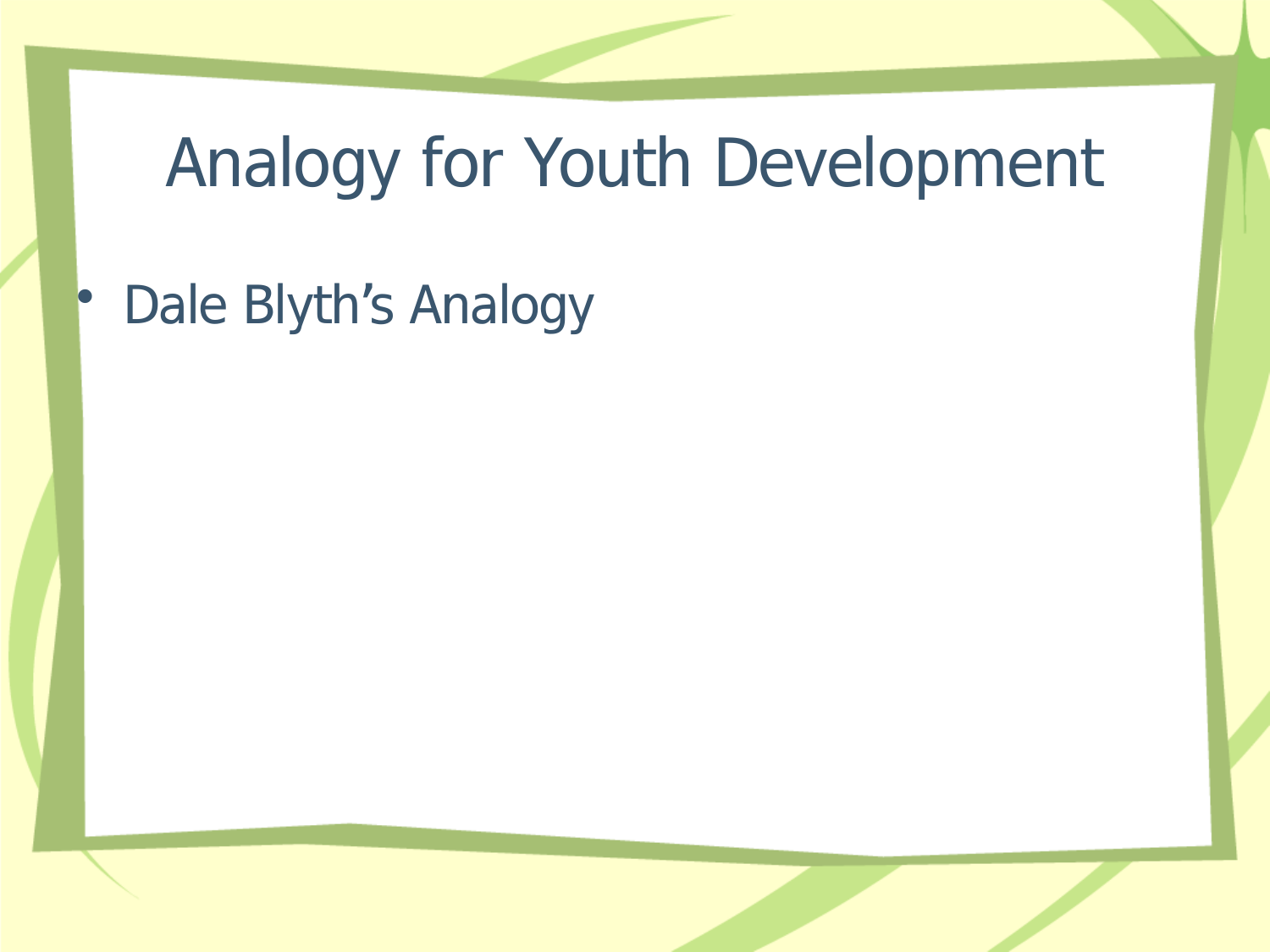

# Analogy for Youth Development
Dale Blyth’s Analogy